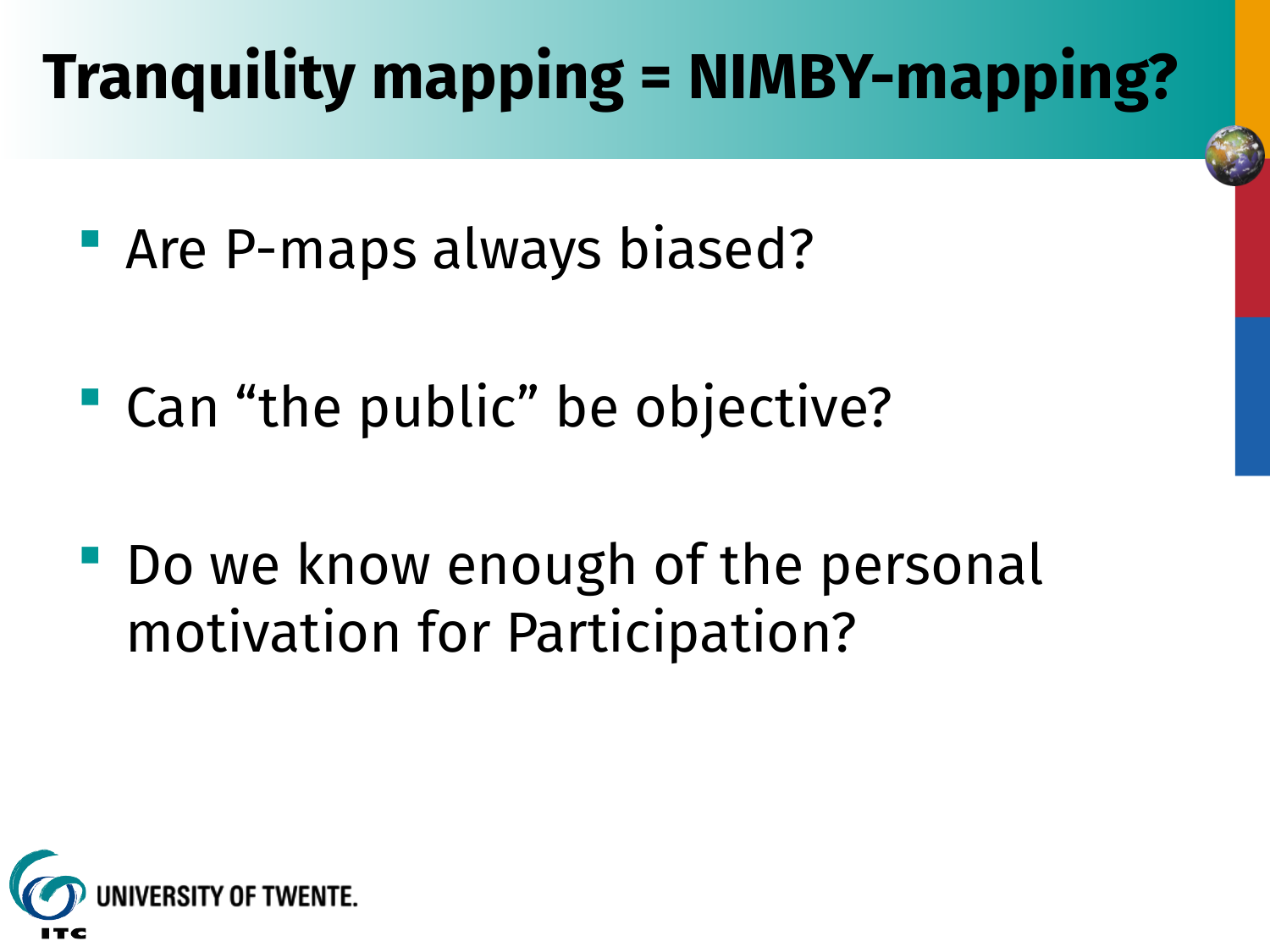

# Tranquility mapping = NIMBY-mapping?
Are P-maps always biased?

Can “the public” be objective?

Do we know enough of the personal motivation for Participation?